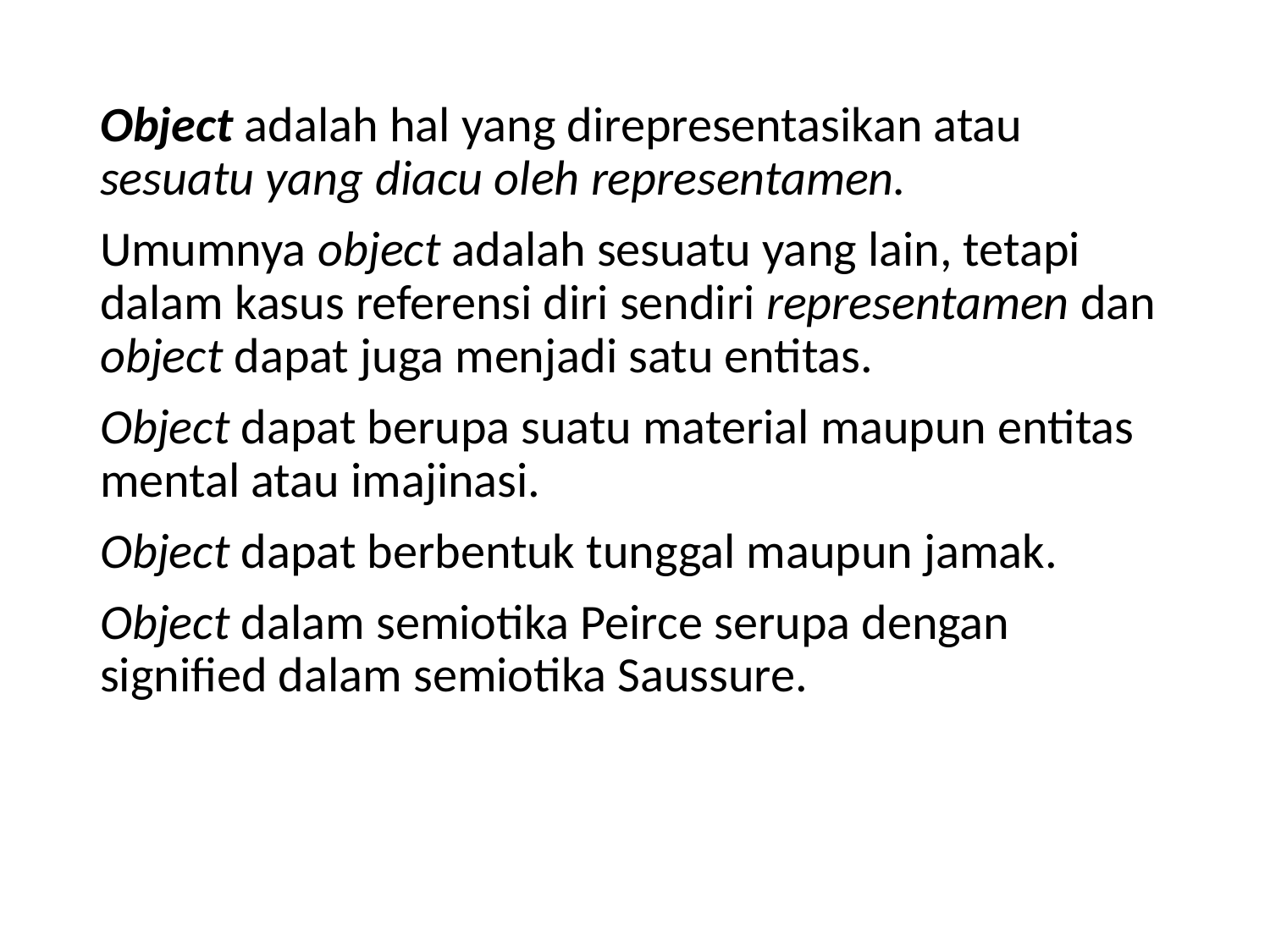

Object adalah hal yang direpresentasikan atau sesuatu yang diacu oleh representamen.
Umumnya object adalah sesuatu yang lain, tetapi dalam kasus referensi diri sendiri representamen dan object dapat juga menjadi satu entitas.
Object dapat berupa suatu material maupun entitas mental atau imajinasi.
Object dapat berbentuk tunggal maupun jamak.
Object dalam semiotika Peirce serupa dengan signified dalam semiotika Saussure.